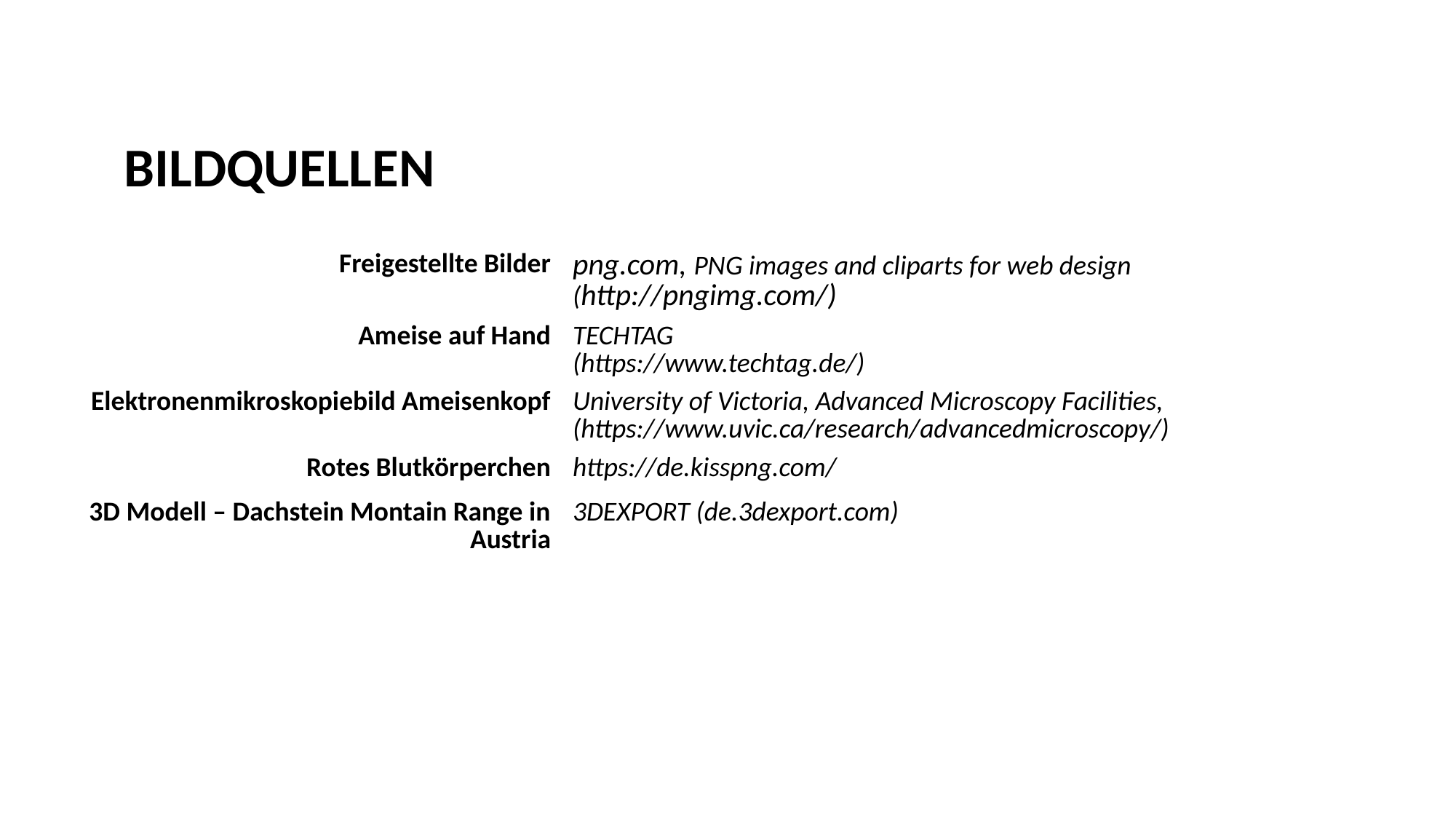

BILDQUELLEN
| Freigestellte Bilder | png.com, PNG images and cliparts for web design (http://pngimg.com/) |
| --- | --- |
| Ameise auf Hand | TECHTAG (https://www.techtag.de/) |
| Elektronenmikroskopiebild Ameisenkopf | University of Victoria, Advanced Microscopy Facilities, (https://www.uvic.ca/research/advancedmicroscopy/) |
| Rotes Blutkörperchen | https://de.kisspng.com/ |
| 3D Modell – Dachstein Montain Range in Austria | 3DEXPORT (de.3dexport.com) |